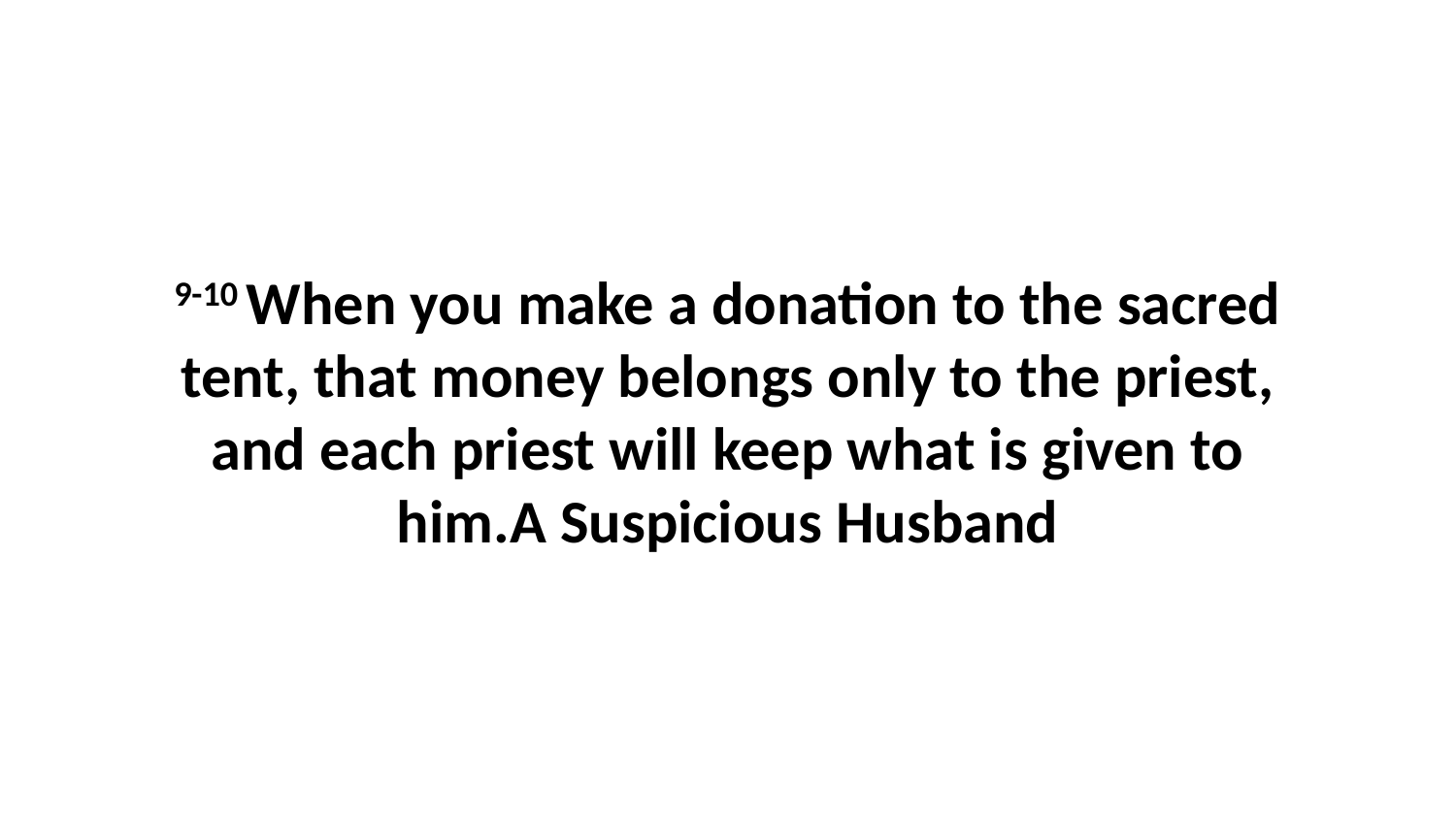

9-10 When you make a donation to the sacred tent, that money belongs only to the priest, and each priest will keep what is given to him.A Suspicious Husband